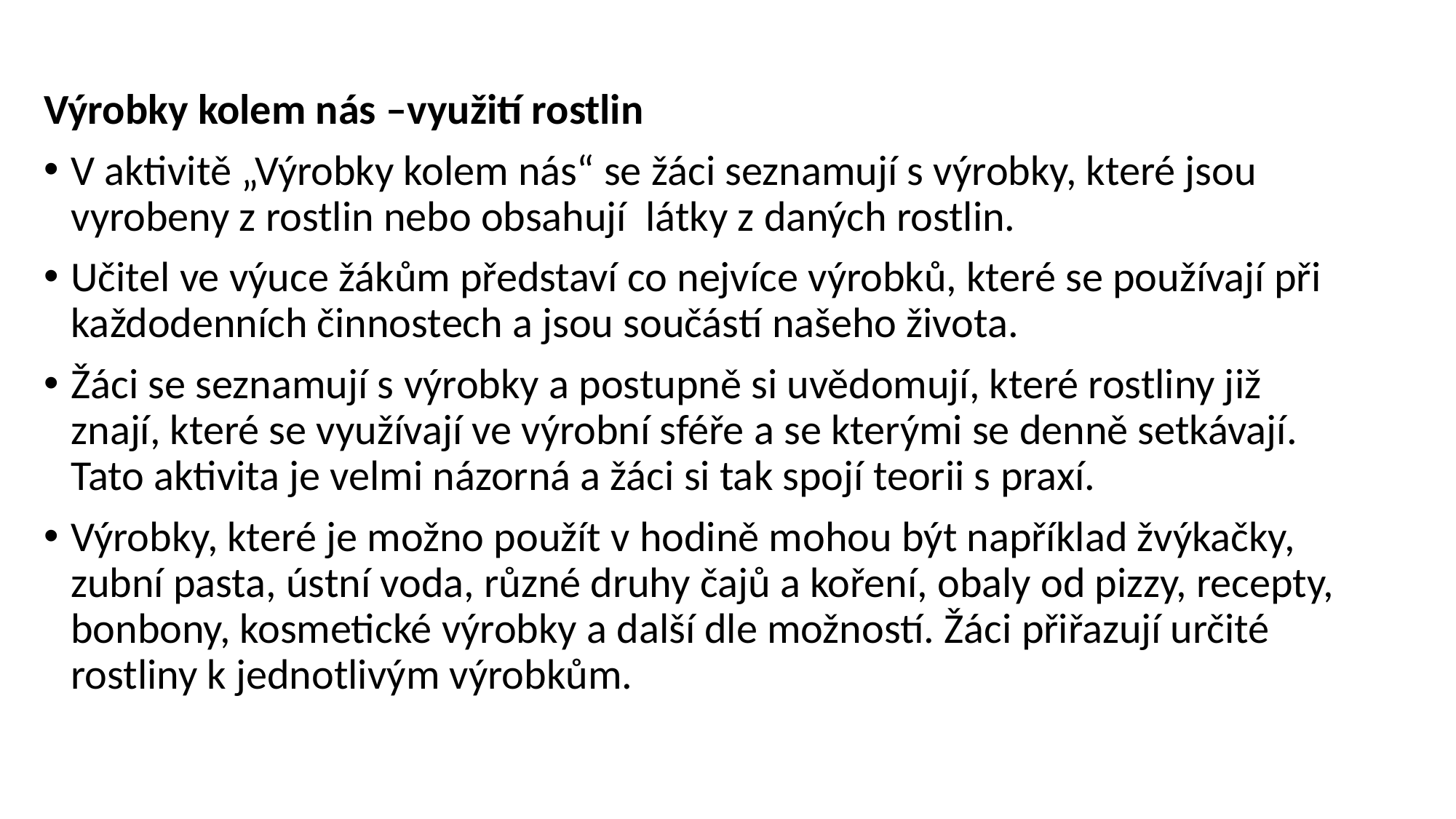

Výrobky kolem nás –využití rostlin
V aktivitě „Výrobky kolem nás“ se žáci seznamují s výrobky, které jsou vyrobeny z rostlin nebo obsahují  látky z daných rostlin.
Učitel ve výuce žákům představí co nejvíce výrobků, které se používají při každodenních činnostech a jsou součástí našeho života.
Žáci se seznamují s výrobky a postupně si uvědomují, které rostliny již znají, které se využívají ve výrobní sféře a se kterými se denně setkávají. Tato aktivita je velmi názorná a žáci si tak spojí teorii s praxí.
Výrobky, které je možno použít v hodině mohou být například žvýkačky, zubní pasta, ústní voda, různé druhy čajů a koření, obaly od pizzy, recepty, bonbony, kosmetické výrobky a další dle možností. Žáci přiřazují určité rostliny k jednotlivým výrobkům.